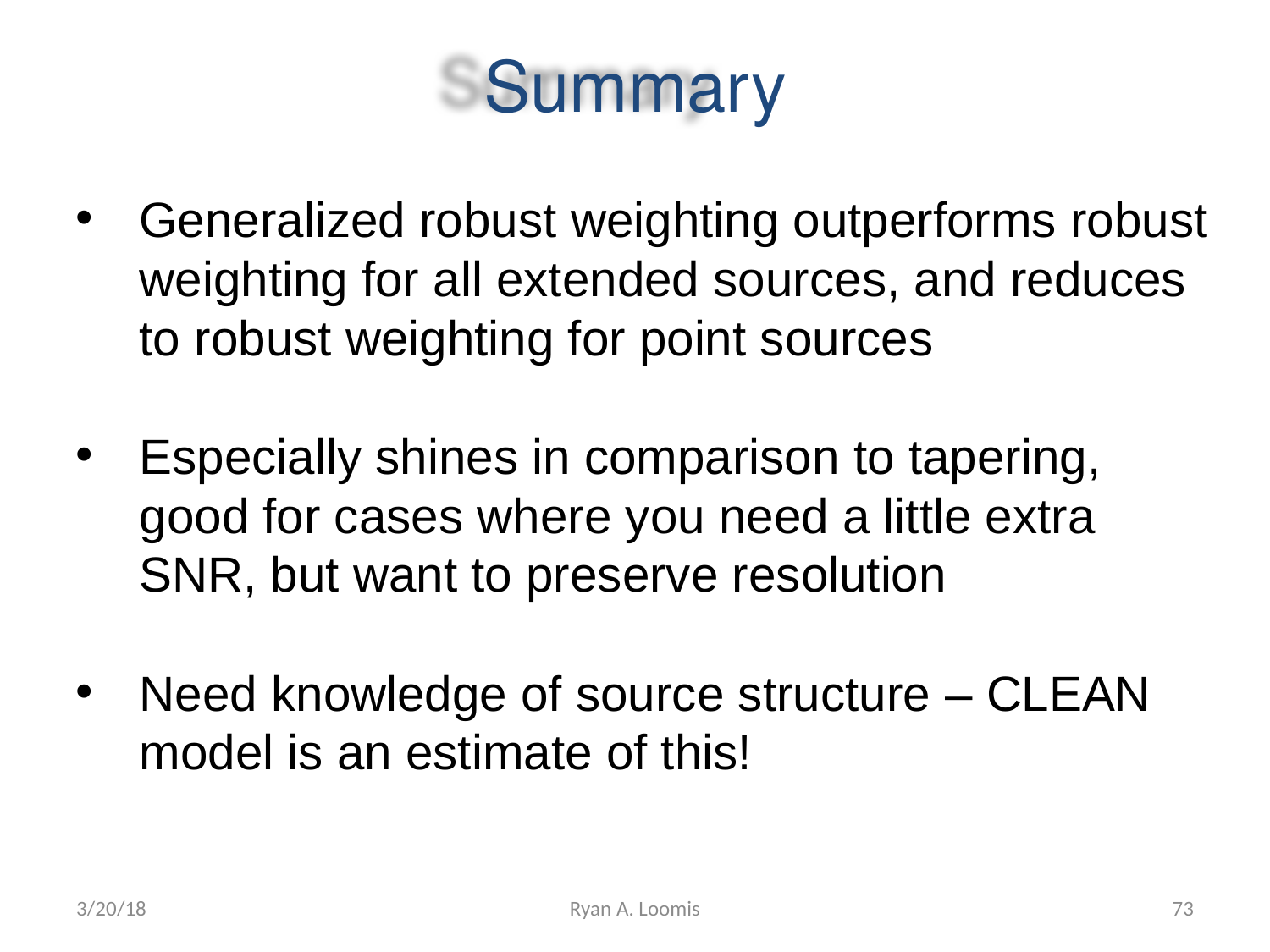

Summary
Generalized robust weighting outperforms robust weighting for all extended sources, and reduces to robust weighting for point sources

Especially shines in comparison to tapering, good for cases where you need a little extra SNR, but want to preserve resolution

Need knowledge of source structure – CLEAN model is an estimate of this!

3/20/18
Ryan A. Loomis
73